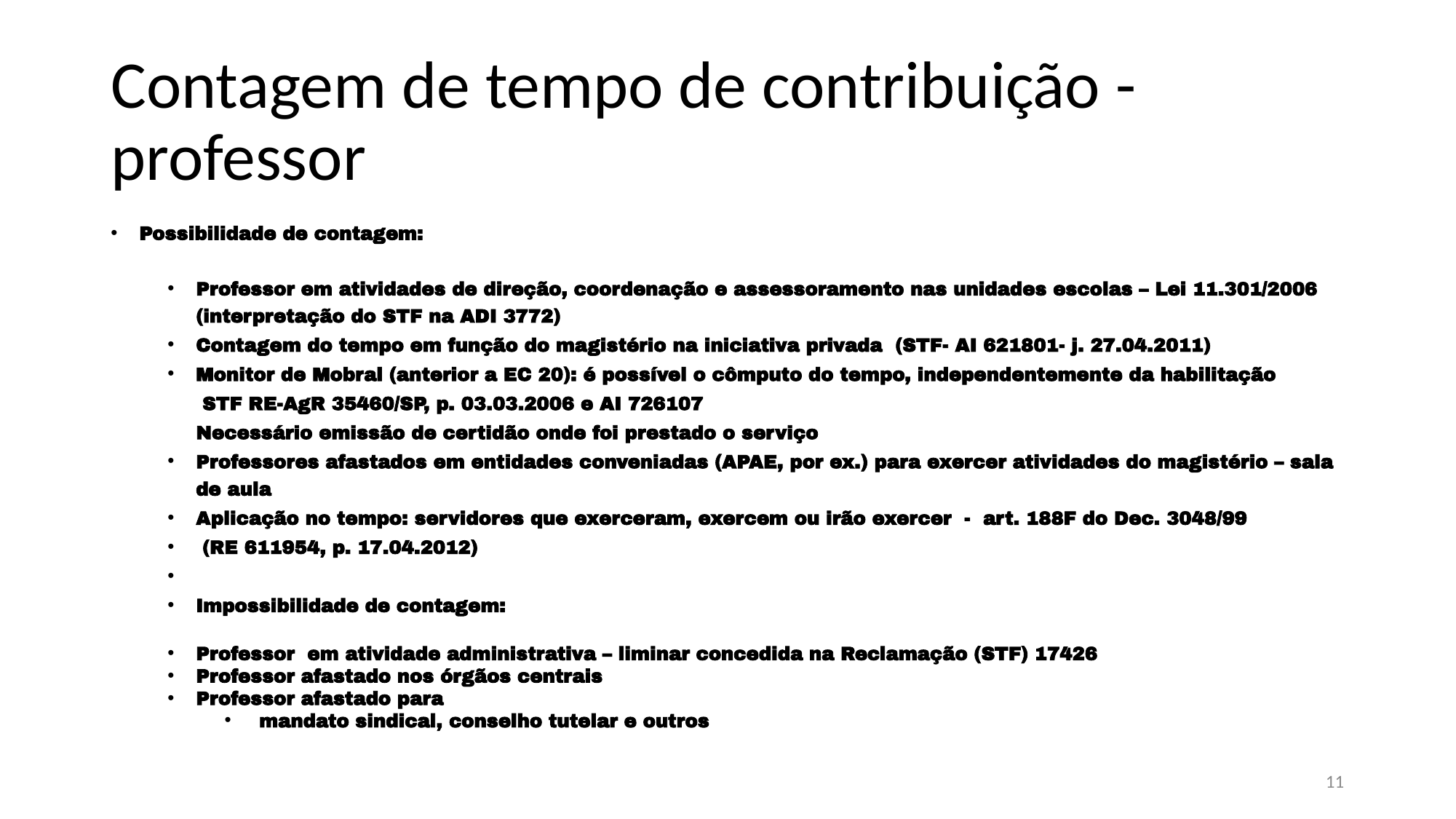

# Contagem de tempo de contribuição - professor
Possibilidade de contagem:

Professor em atividades de direção, coordenação e assessoramento nas unidades escolas – Lei 11.301/2006 (interpretação do STF na ADI 3772)
Contagem do tempo em função do magistério na iniciativa privada  (STF- AI 621801- j. 27.04.2011)
Monitor de Mobral (anterior a EC 20): é possível o cômputo do tempo, independentemente da habilitação
	 STF RE-AgR 35460/SP, p. 03.03.2006 e AI 726107
	Necessário emissão de certidão onde foi prestado o serviço
Professores afastados em entidades conveniadas (APAE, por ex.) para exercer atividades do magistério – sala de aula
Aplicação no tempo: servidores que exerceram, exercem ou irão exercer  -  art. 188F do Dec. 3048/99
 (RE 611954, p. 17.04.2012)

Impossibilidade de contagem:

Professor  em atividade administrativa – liminar concedida na Reclamação (STF) 17426
Professor afastado nos órgãos centrais
Professor afastado para
 mandato sindical, conselho tutelar e outros

11